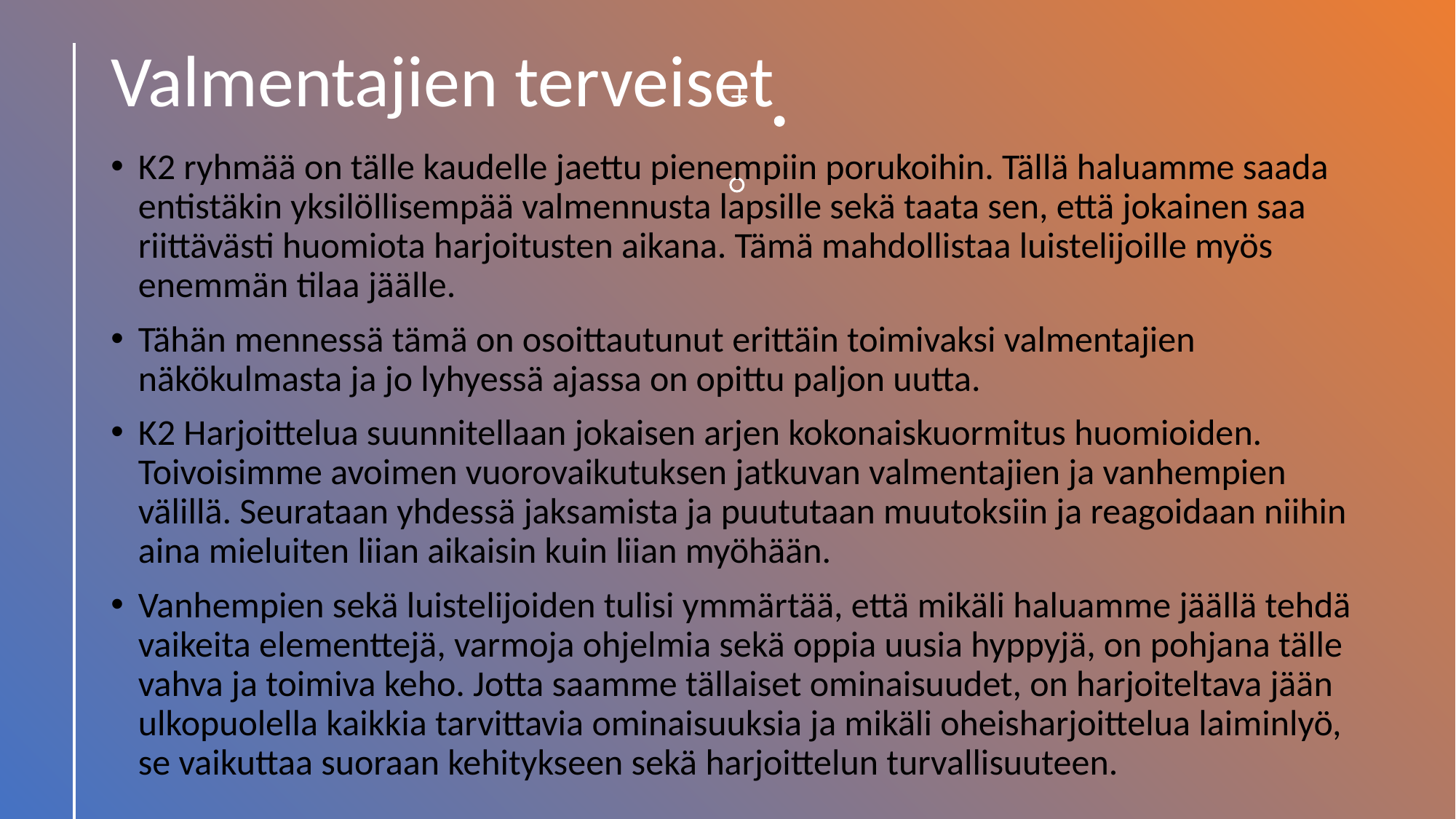

# Valmentajien terveiset

K2 ryhmää on tälle kaudelle jaettu pienempiin porukoihin. Tällä haluamme saada entistäkin yksilöllisempää valmennusta lapsille sekä taata sen, että jokainen saa riittävästi huomiota harjoitusten aikana. Tämä mahdollistaa luistelijoille myös enemmän tilaa jäälle.
Tähän mennessä tämä on osoittautunut erittäin toimivaksi valmentajien näkökulmasta ja jo lyhyessä ajassa on opittu paljon uutta.
K2 Harjoittelua suunnitellaan jokaisen arjen kokonaiskuormitus huomioiden. Toivoisimme avoimen vuorovaikutuksen jatkuvan valmentajien ja vanhempien välillä. Seurataan yhdessä jaksamista ja puututaan muutoksiin ja reagoidaan niihin aina mieluiten liian aikaisin kuin liian myöhään.
Vanhempien sekä luistelijoiden tulisi ymmärtää, että mikäli haluamme jäällä tehdä vaikeita elementtejä, varmoja ohjelmia sekä oppia uusia hyppyjä, on pohjana tälle vahva ja toimiva keho. Jotta saamme tällaiset ominaisuudet, on harjoiteltava jään ulkopuolella kaikkia tarvittavia ominaisuuksia ja mikäli oheisharjoittelua laiminlyö, se vaikuttaa suoraan kehitykseen sekä harjoittelun turvallisuuteen.